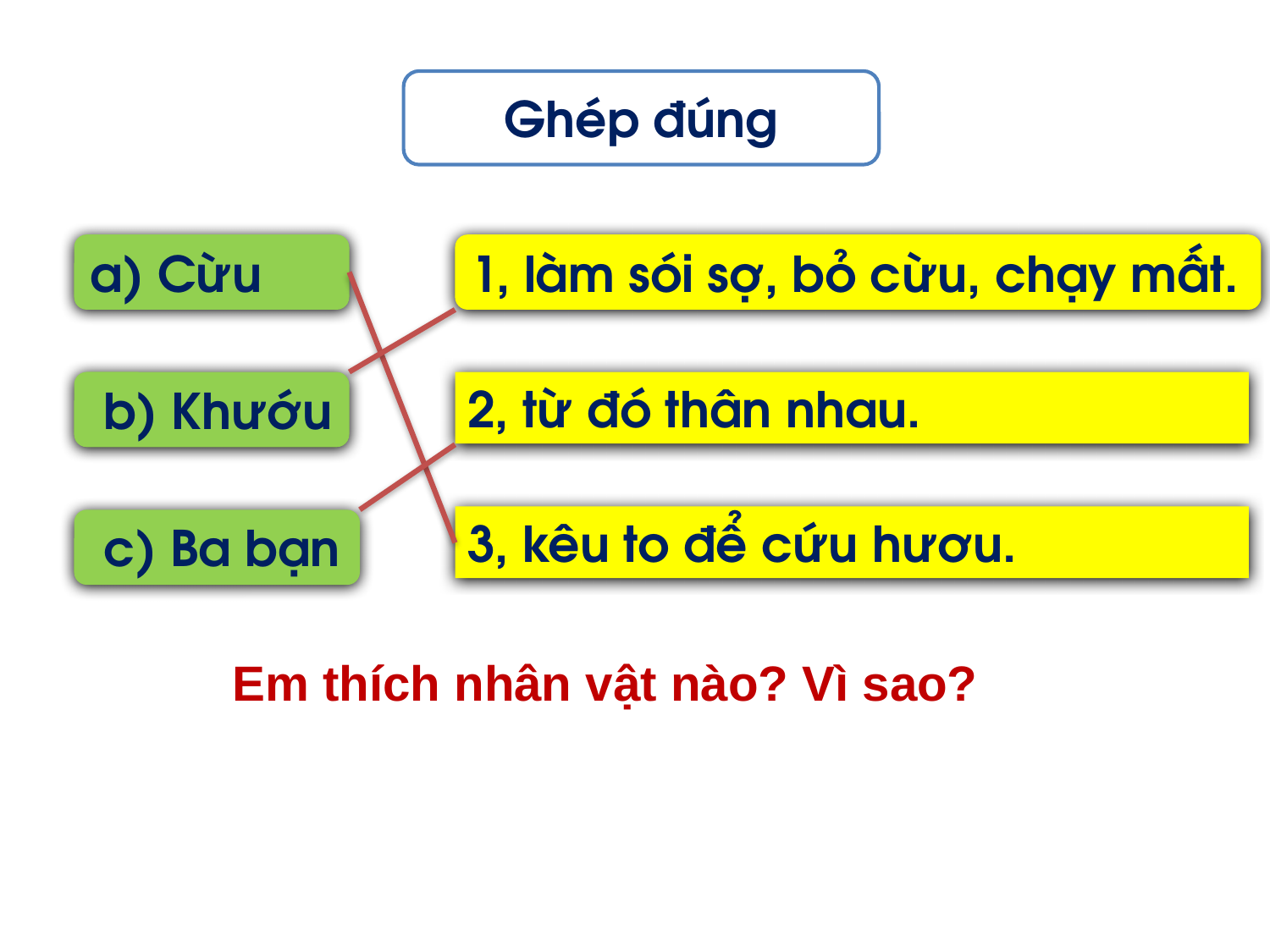

Ghép đúng
1, làm sói sợ, bỏ cừu, chạy mất.
a) Cừu
 b) Khướu
2, từ đó thân nhau.
3, kêu to để cứu hươu.
 c) Ba bạn
Em thích nhân vật nào? Vì sao?